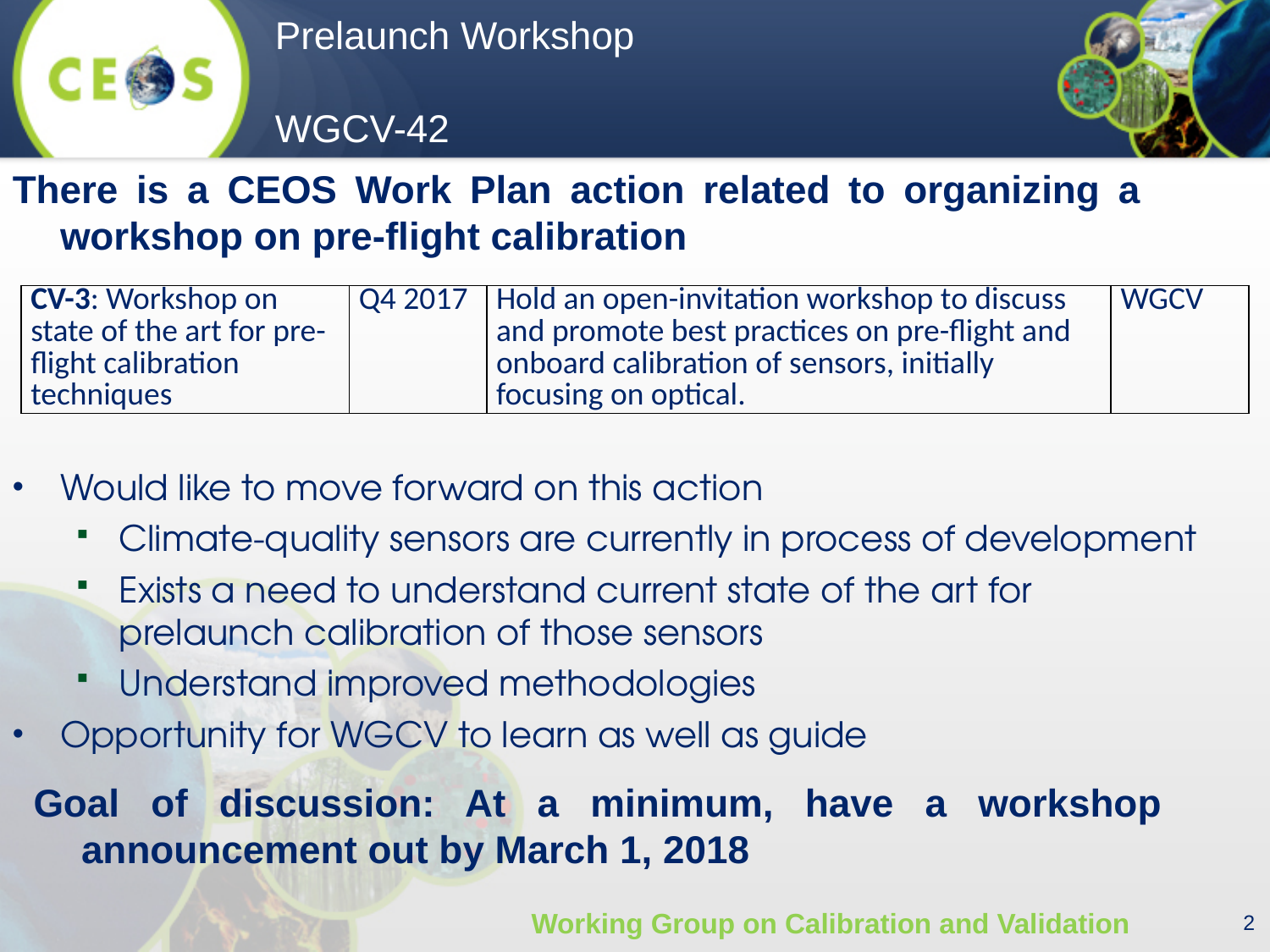

There is a CEOS Work Plan action related to organizing a workshop on pre-flight calibration
| CV-3: Workshop on state of the art for pre-flight calibration techniques | Q4 2017 | Hold an open-invitation workshop to discuss and promote best practices on pre-flight and onboard calibration of sensors, initially focusing on optical. | WGCV |
| --- | --- | --- | --- |
Would like to move forward on this action
Climate-quality sensors are currently in process of development
Exists a need to understand current state of the art for prelaunch calibration of those sensors
Understand improved methodologies
Opportunity for WGCV to learn as well as guide
Goal of discussion: At a minimum, have a workshop announcement out by March 1, 2018